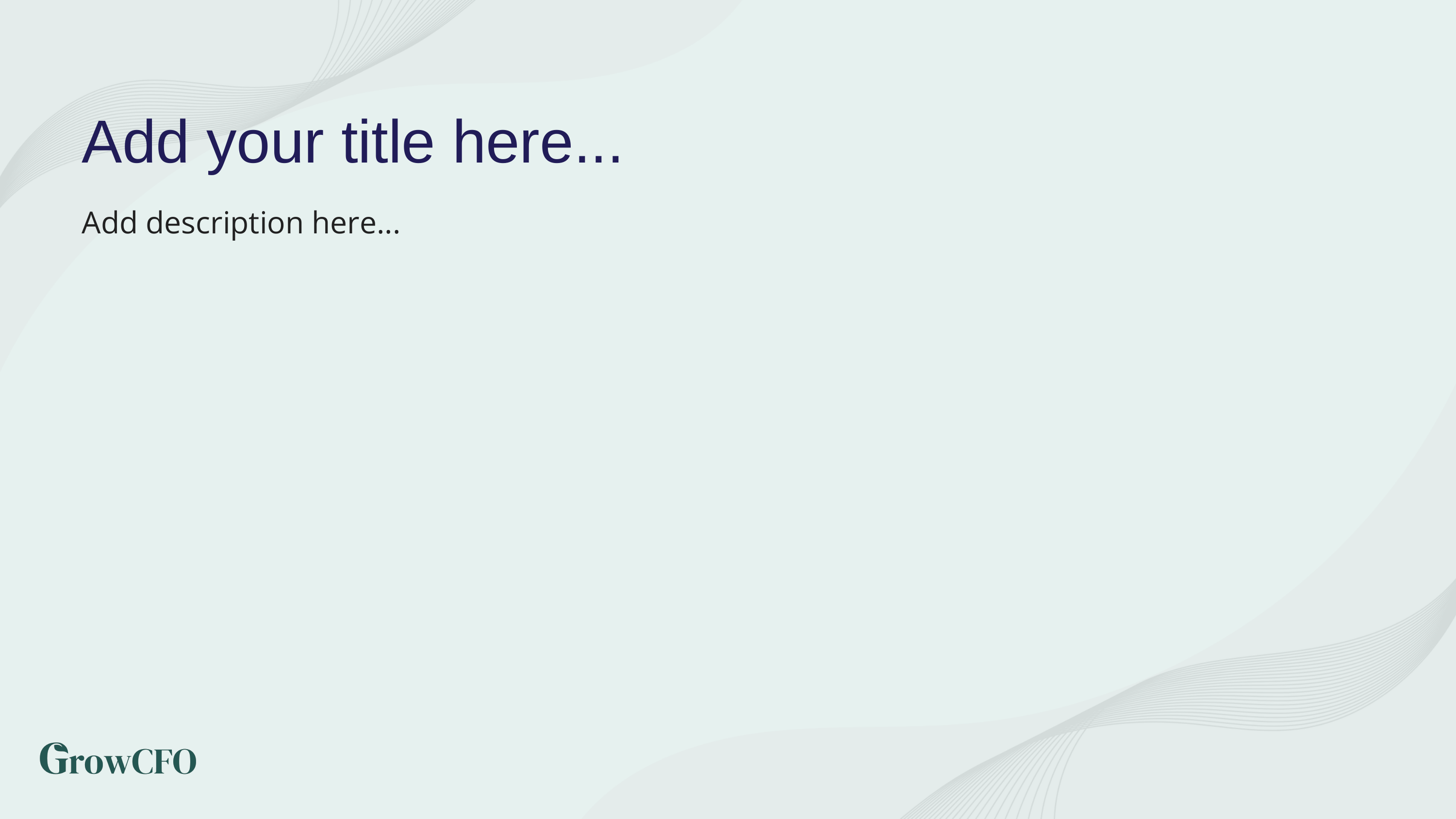

Add your title here...
Add description here...